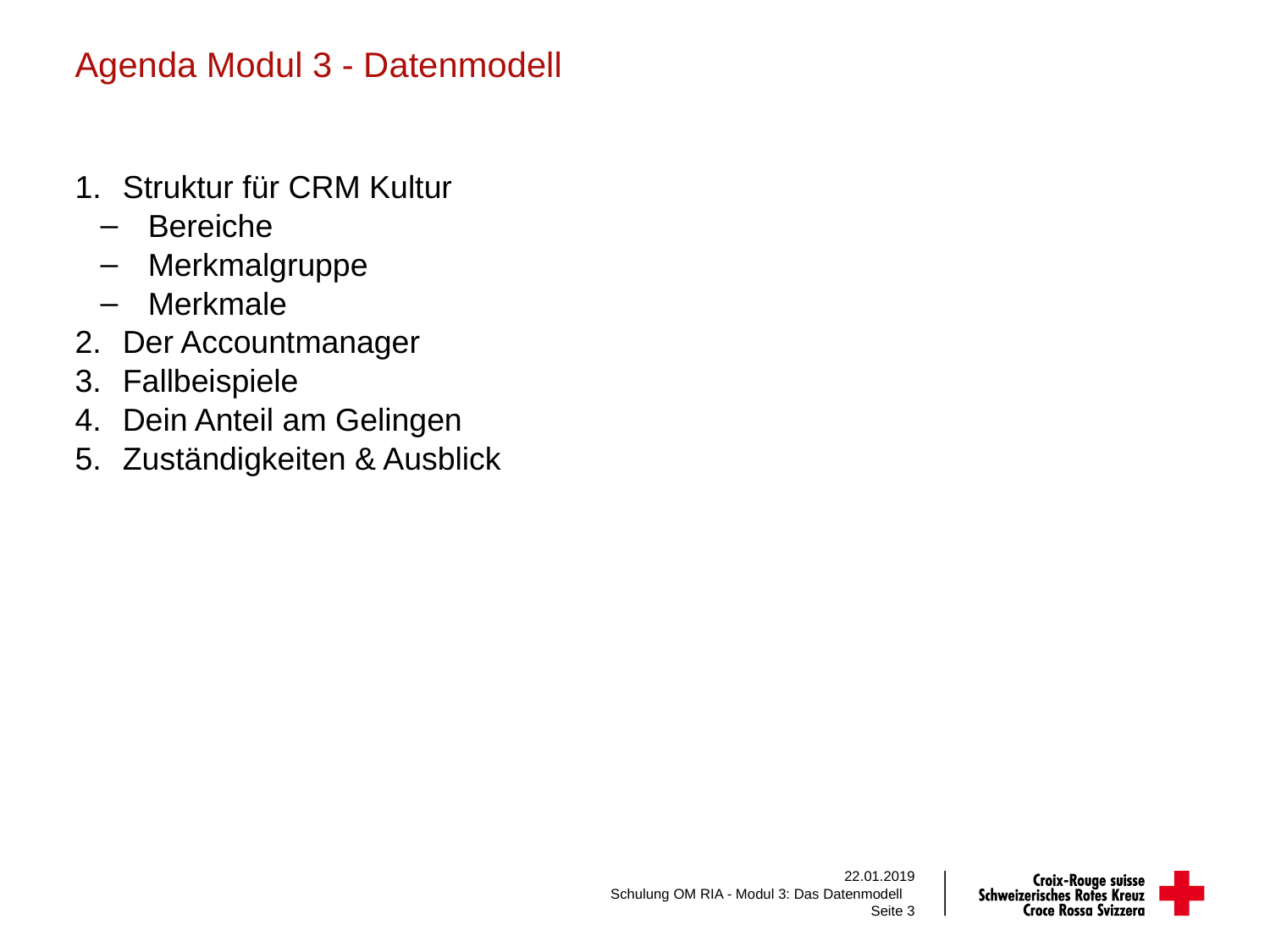

# Agenda Modul 3 - Datenmodell
Struktur für CRM Kultur
Bereiche
Merkmalgruppe
Merkmale
Der Accountmanager
Fallbeispiele
Dein Anteil am Gelingen
Zuständigkeiten & Ausblick
22.01.2019
Schulung OM RIA - Modul 3: Das Datenmodell
Seite 3